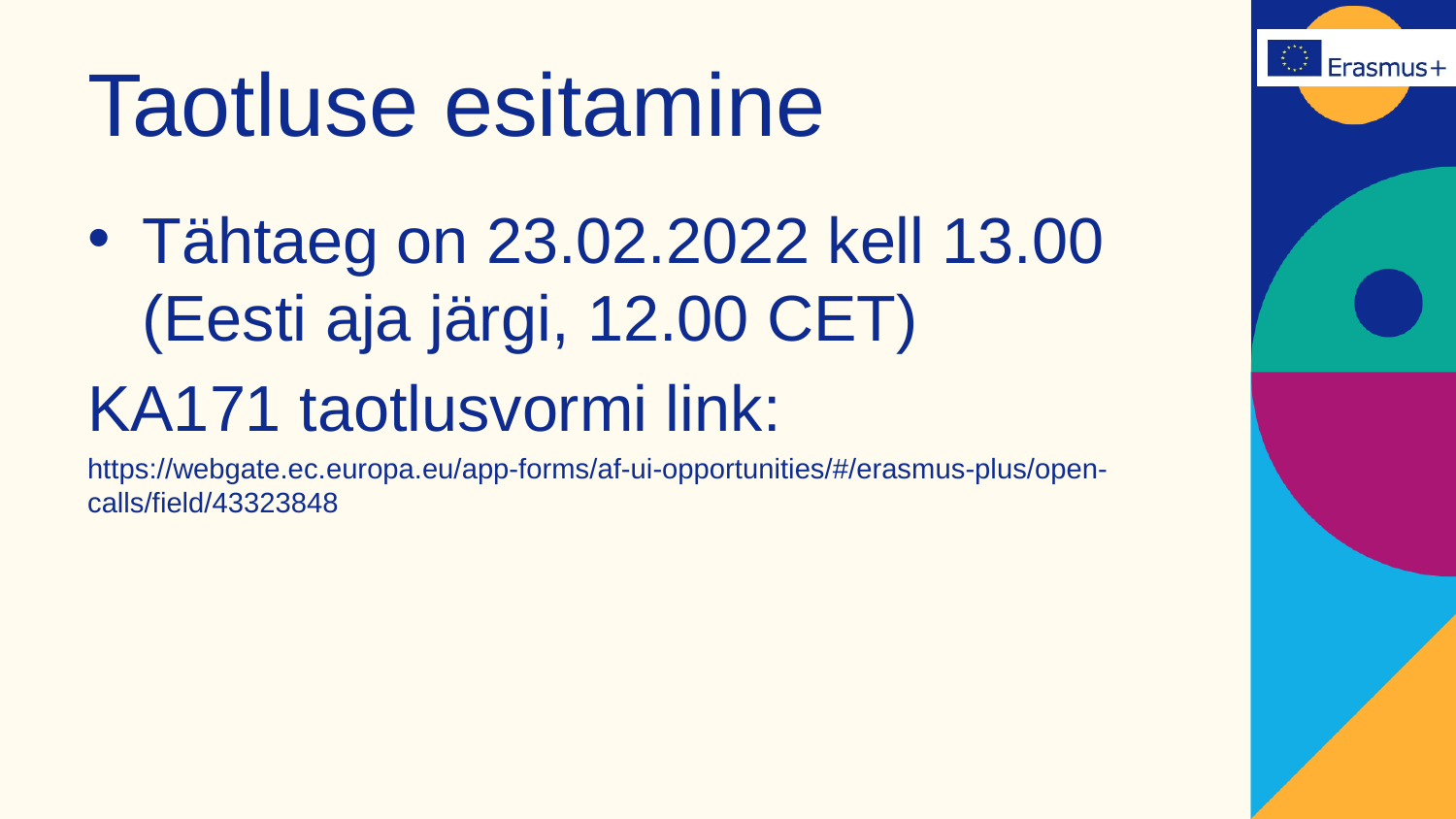

# Taotluse esitamine
Tähtaeg on 23.02.2022 kell 13.00 (Eesti aja järgi, 12.00 CET)
KA171 taotlusvormi link:
https://webgate.ec.europa.eu/app-forms/af-ui-opportunities/#/erasmus-plus/open-calls/field/43323848